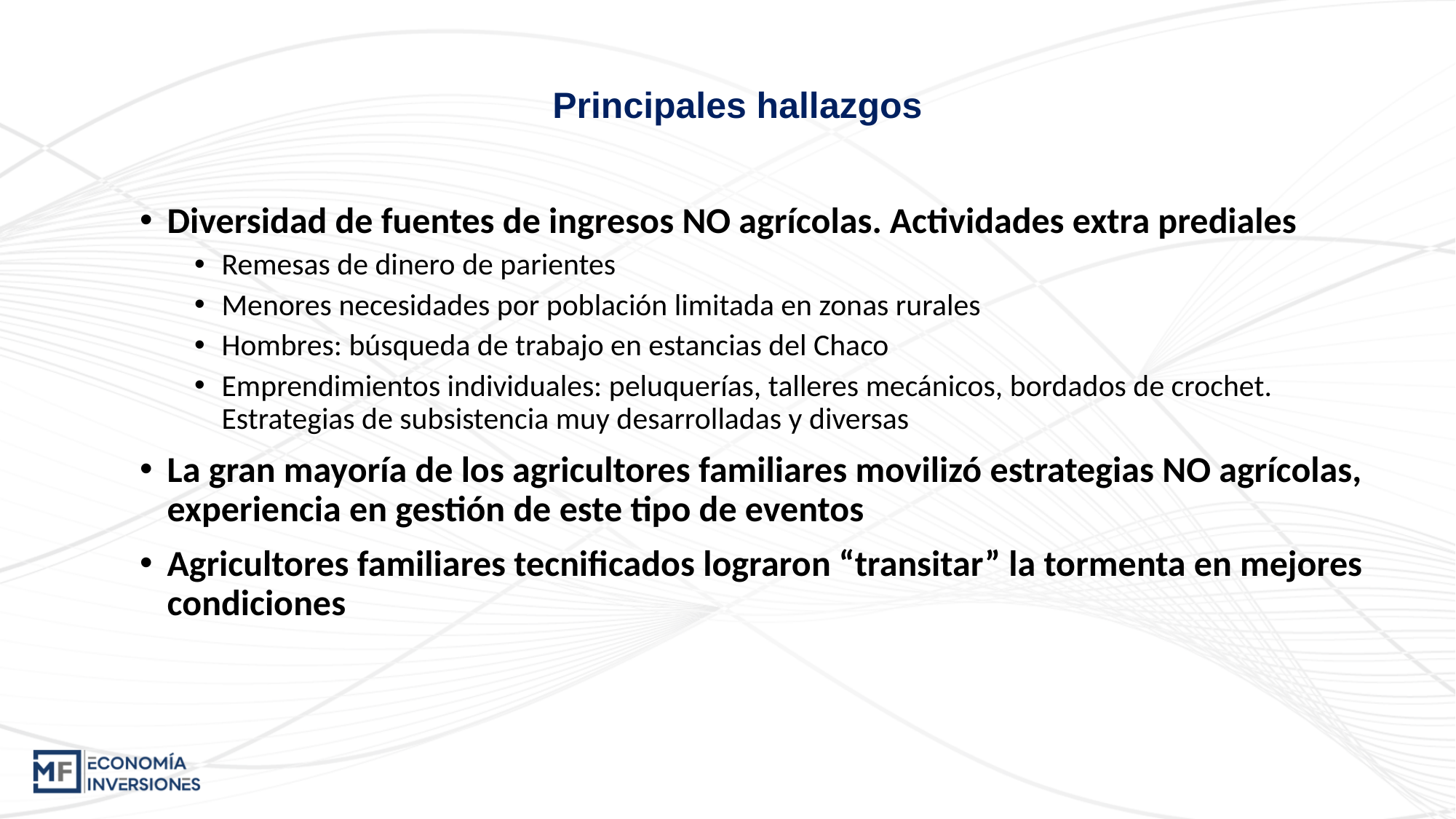

Principales hallazgos
Diversidad de fuentes de ingresos NO agrícolas. Actividades extra prediales
Remesas de dinero de parientes
Menores necesidades por población limitada en zonas rurales
Hombres: búsqueda de trabajo en estancias del Chaco
Emprendimientos individuales: peluquerías, talleres mecánicos, bordados de crochet. Estrategias de subsistencia muy desarrolladas y diversas
La gran mayoría de los agricultores familiares movilizó estrategias NO agrícolas, experiencia en gestión de este tipo de eventos
Agricultores familiares tecnificados lograron “transitar” la tormenta en mejores condiciones